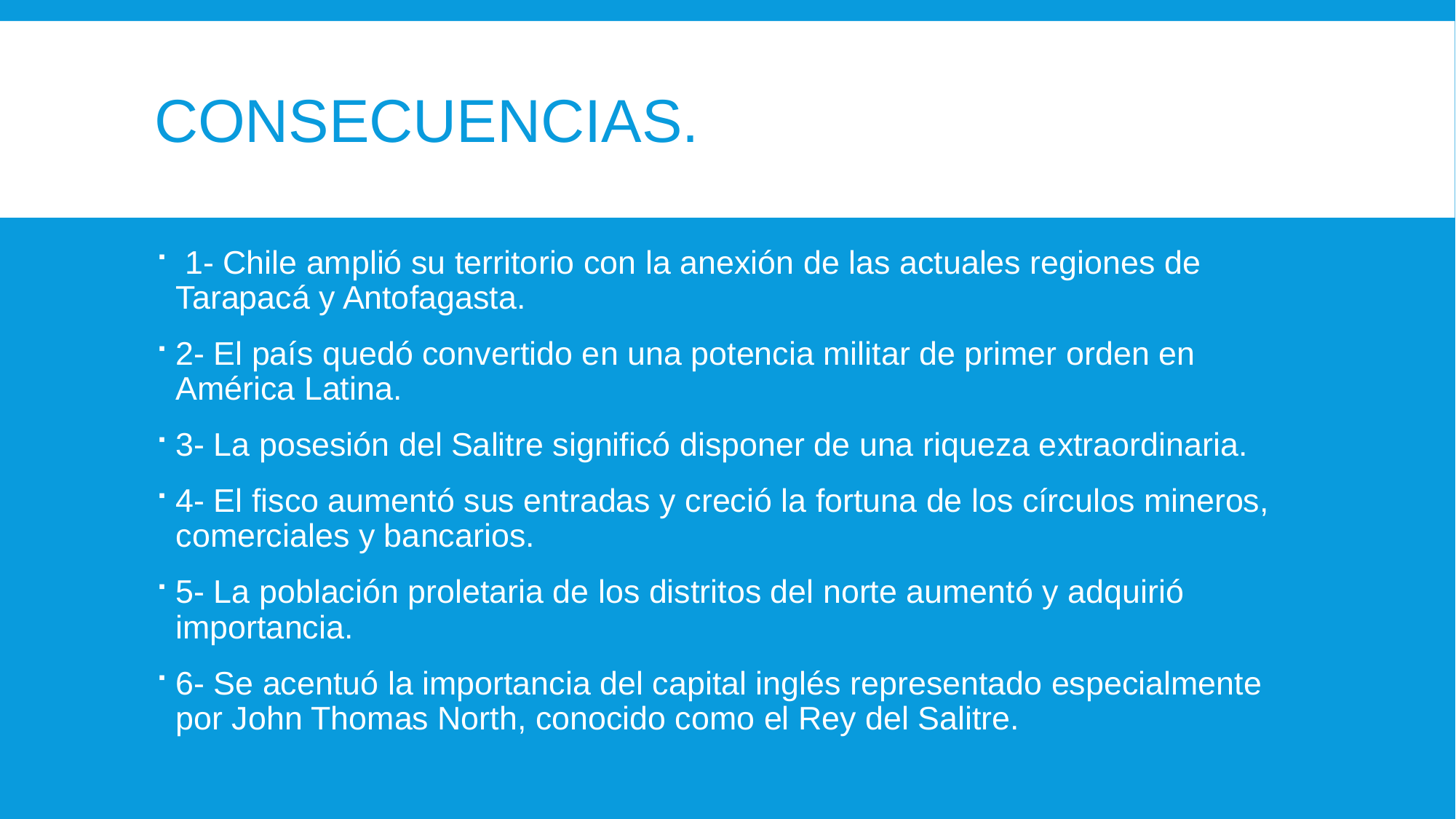

# Consecuencias.
 1- Chile amplió su territorio con la anexión de las actuales regiones de Tarapacá y Antofagasta.
2- El país quedó convertido en una potencia militar de primer orden en América Latina.
3- La posesión del Salitre significó disponer de una riqueza extraordinaria.
4- El fisco aumentó sus entradas y creció la fortuna de los círculos mineros, comerciales y bancarios.
5- La población proletaria de los distritos del norte aumentó y adquirió importancia.
6- Se acentuó la importancia del capital inglés representado especialmente por John Thomas North, conocido como el Rey del Salitre.